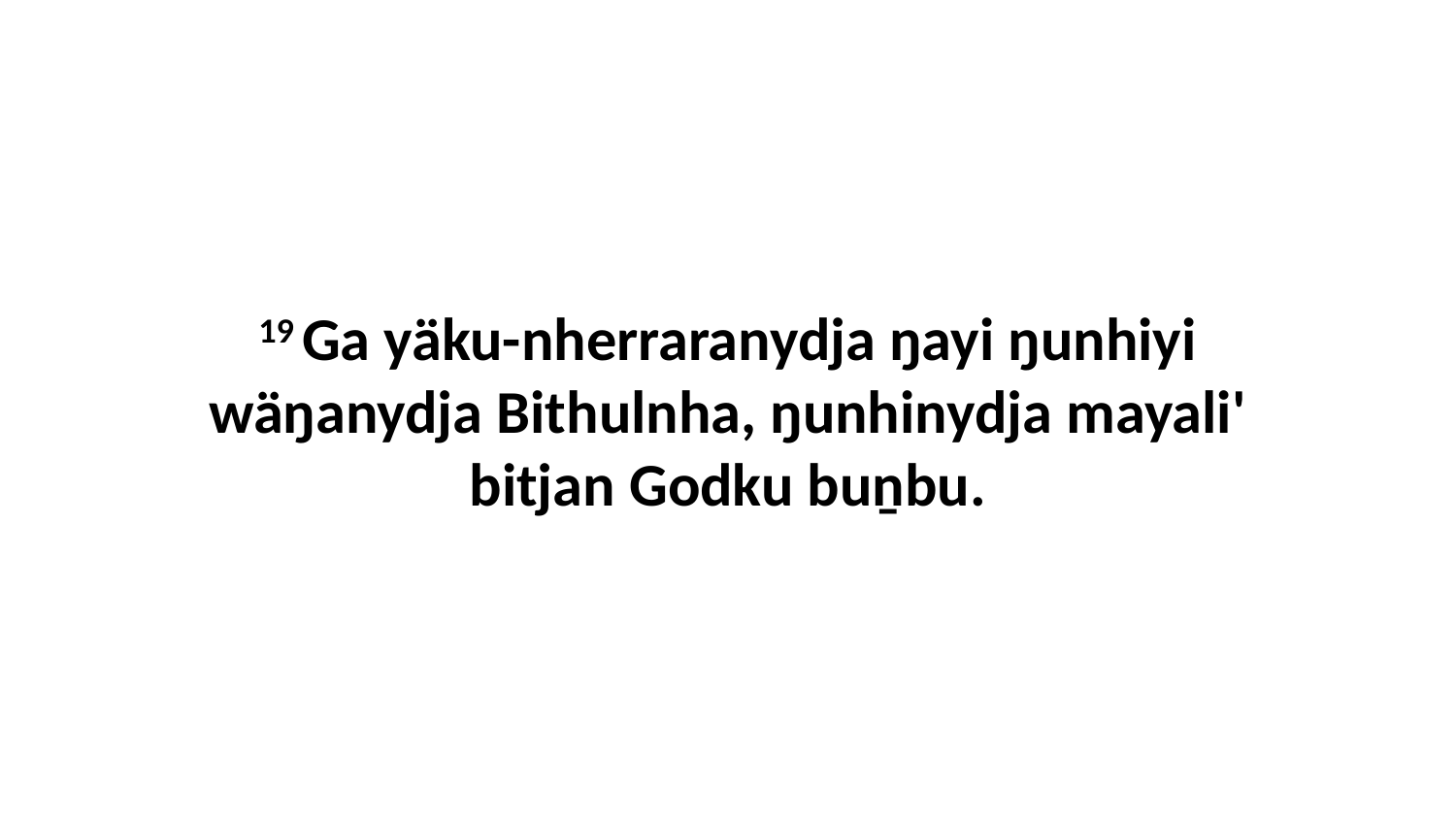

19 Ga yäku-nherraranydja ŋayi ŋunhiyi wäŋanydja Bithulnha, ŋunhinydja mayali' bitjan Godku buṉbu.